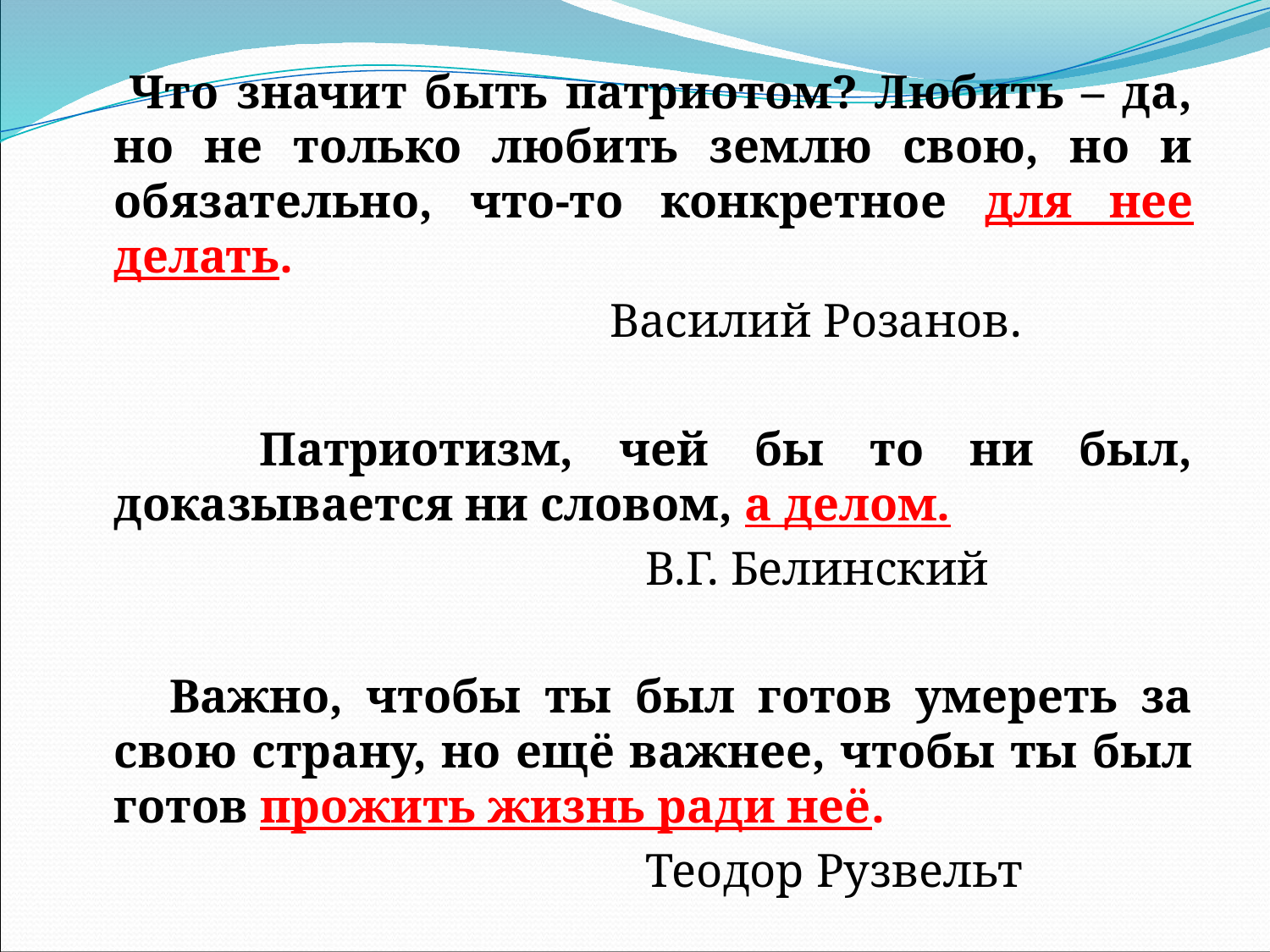

Что значит быть патриотом? Любить – да, но не только любить землю свою, но и обязательно, что-то конкретное для нее делать.
                                             Василий Розанов.

    Патриотизм, чей бы то ни был, доказывается ни словом, а делом.
                                                В.Г. Белинский

    Важно, чтобы ты был готов умереть за свою страну, но ещё важнее, чтобы ты был готов прожить жизнь ради неё.
                                                Теодор Рузвельт